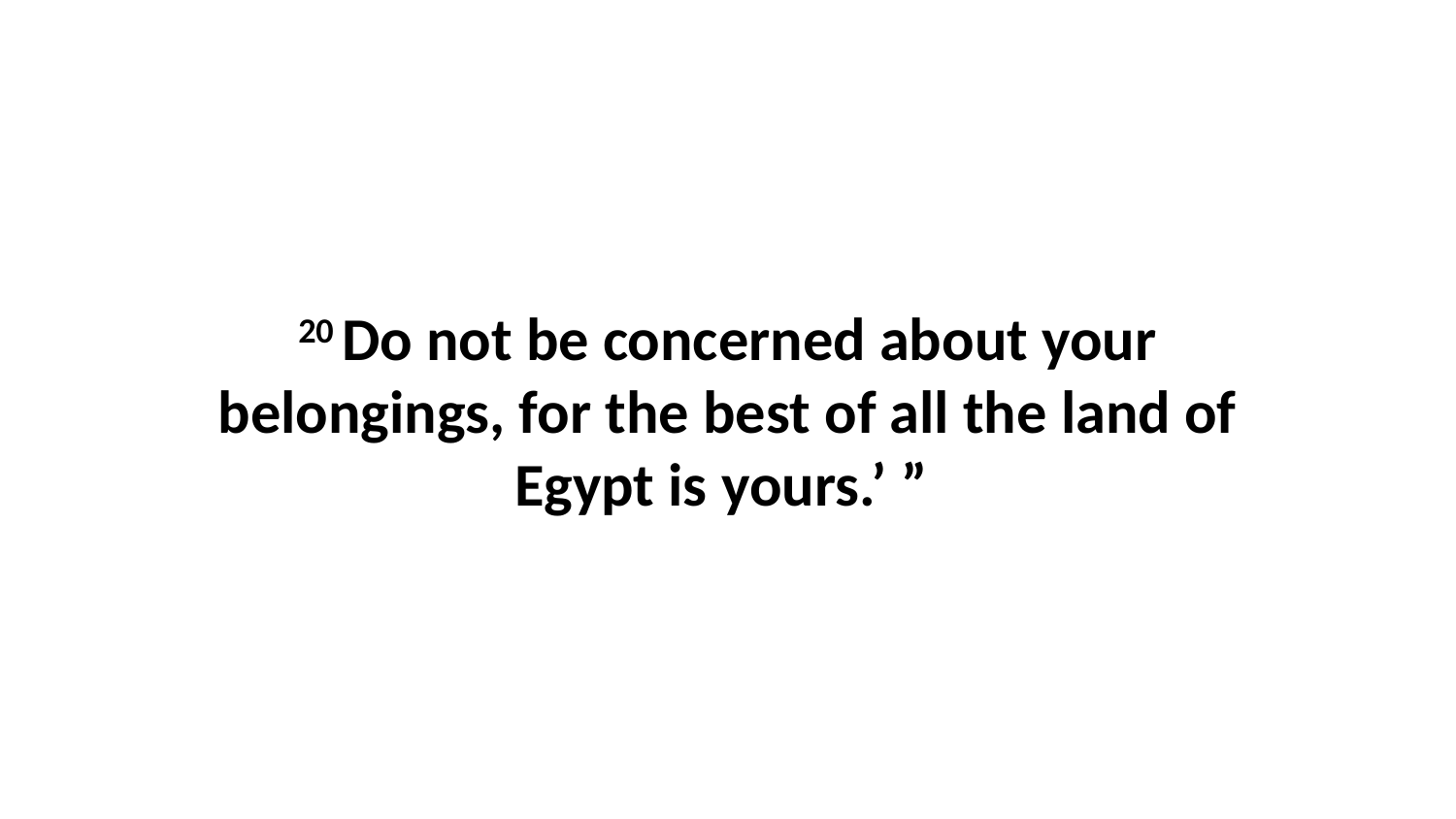

20 Do not be concerned about your belongings, for the best of all the land of Egypt is yours.’ ”